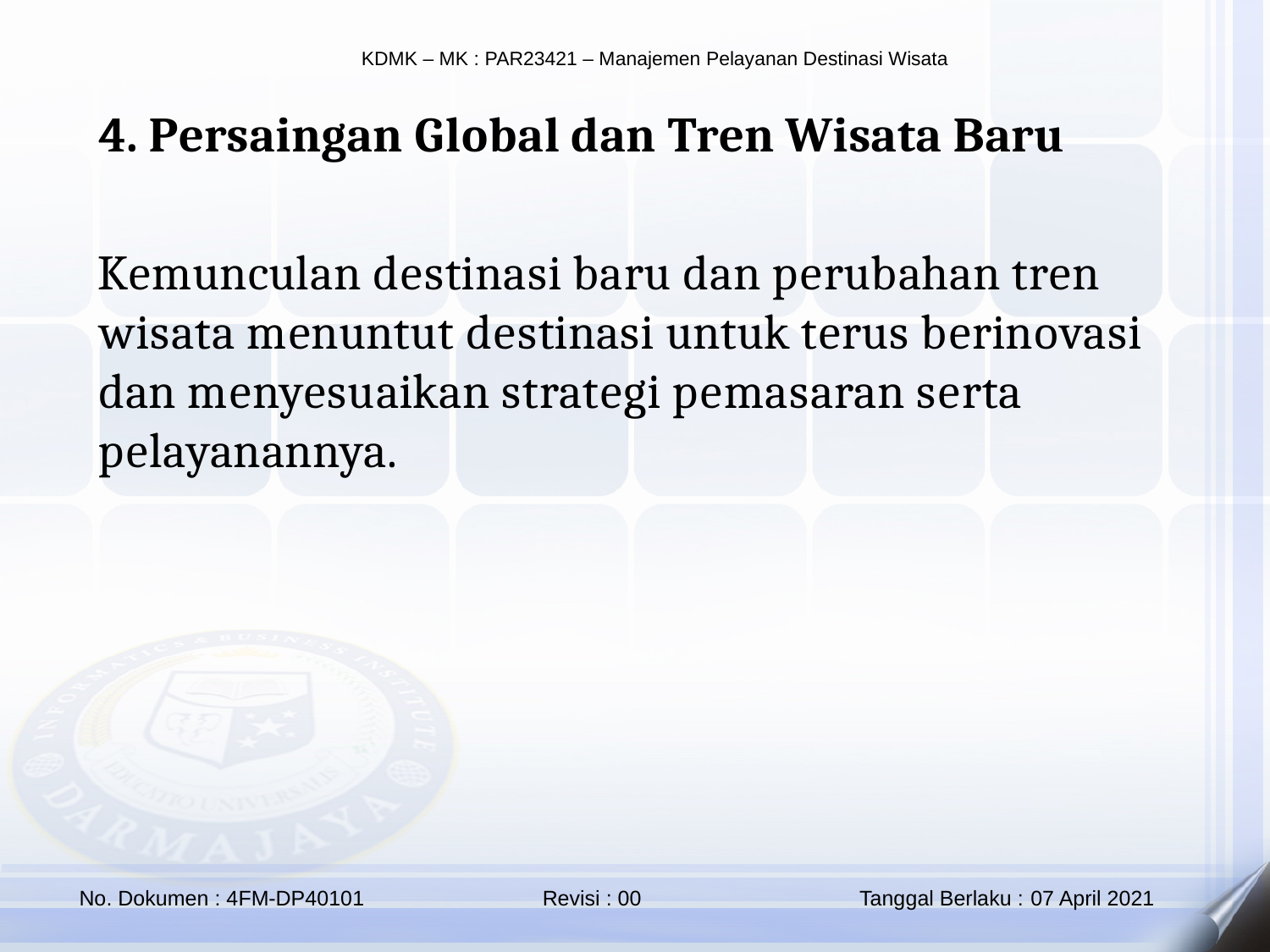

4. Persaingan Global dan Tren Wisata Baru

Kemunculan destinasi baru dan perubahan tren wisata menuntut destinasi untuk terus berinovasi dan menyesuaikan strategi pemasaran serta pelayanannya.